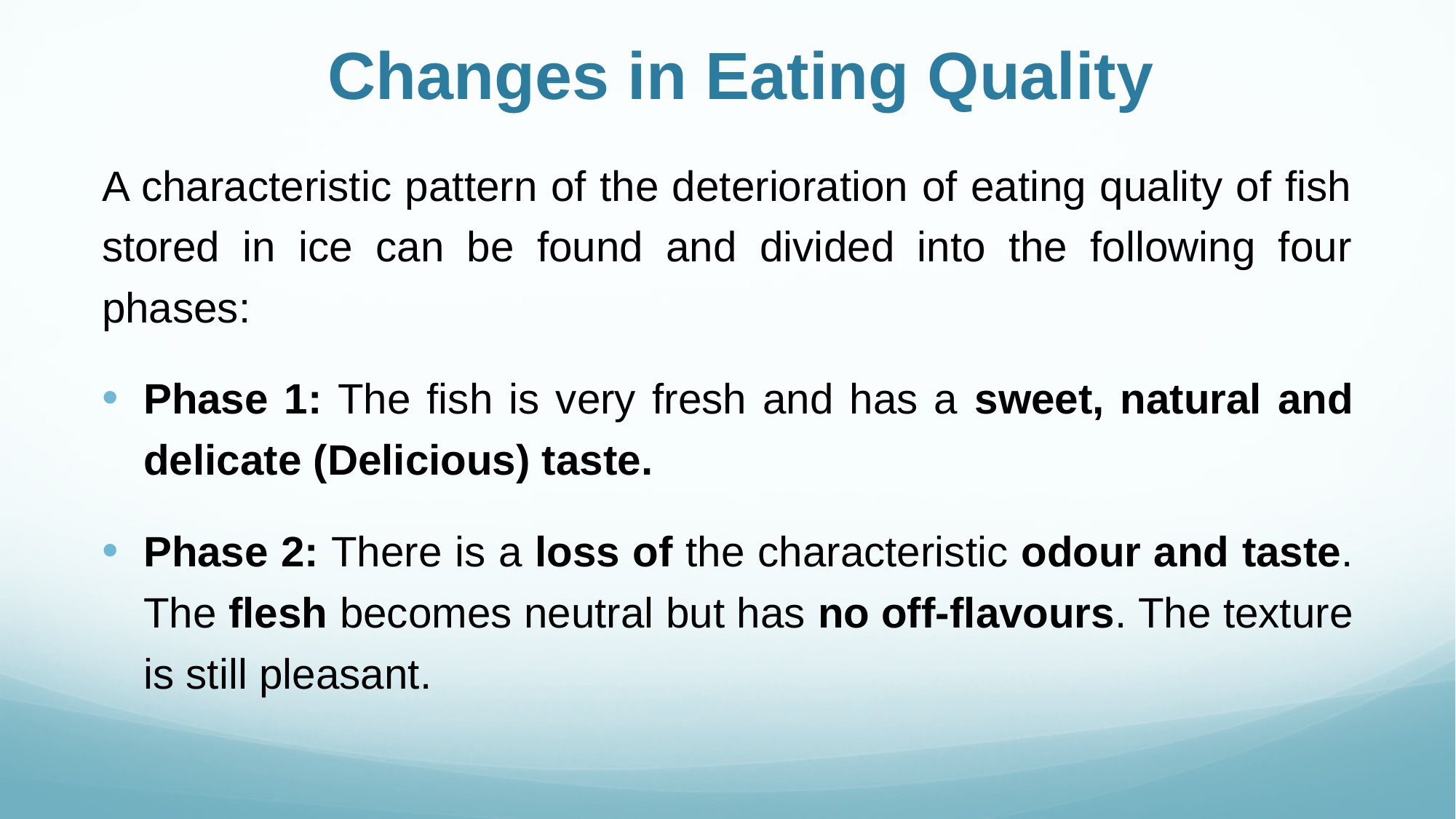

# Changes in Eating Quality
A characteristic pattern of the deterioration of eating quality of fish stored in ice can be found and divided into the following four phases:
Phase 1: The fish is very fresh and has a sweet, natural and delicate (Delicious) taste.
Phase 2: There is a loss of the characteristic odour and taste. The flesh becomes neutral but has no off-flavours. The texture is still pleasant.